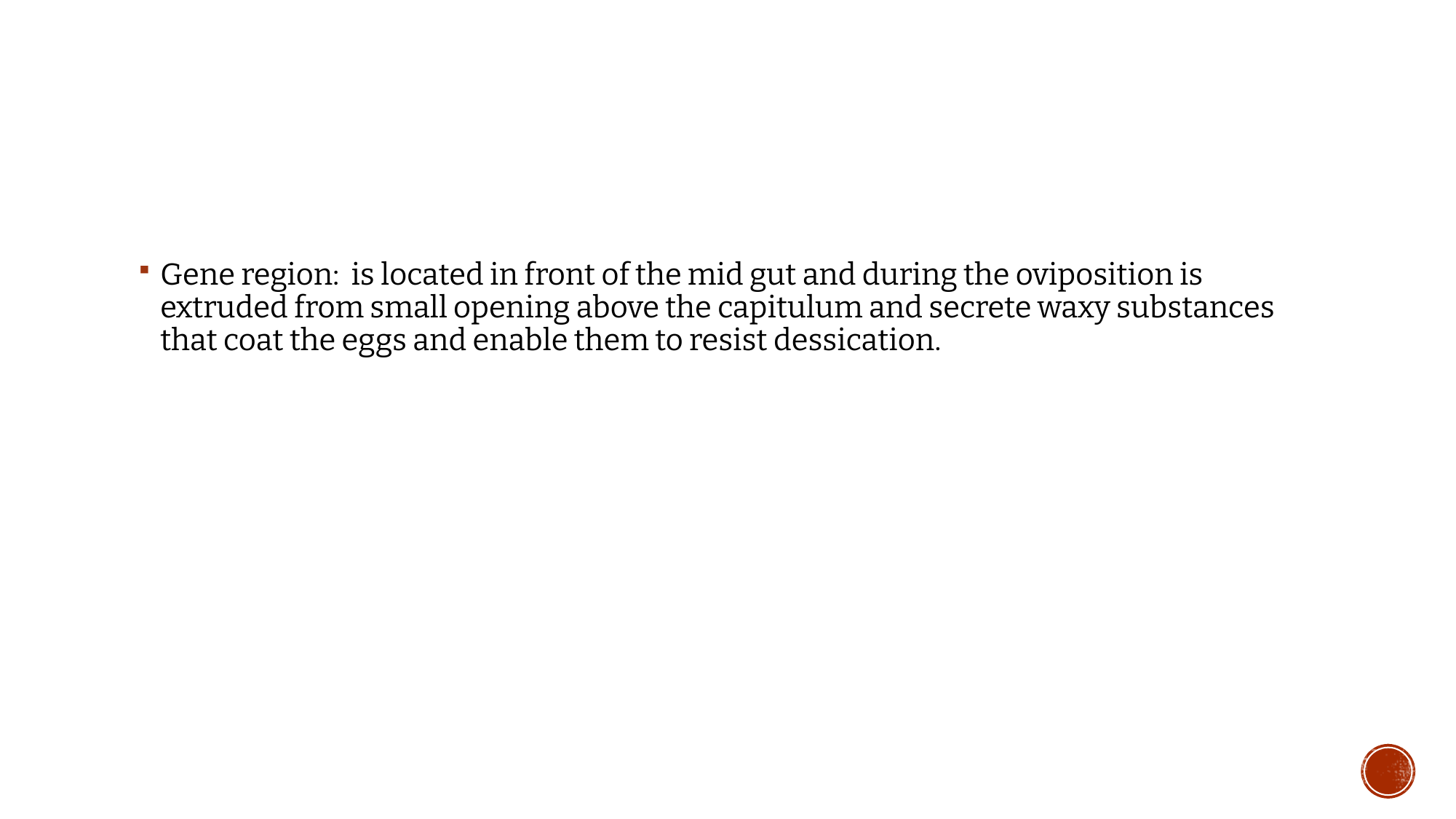

#
Gene region:  is located in front of the mid gut and during the oviposition is extruded from small opening above the capitulum and secrete waxy substances that coat the eggs and enable them to resist dessication.